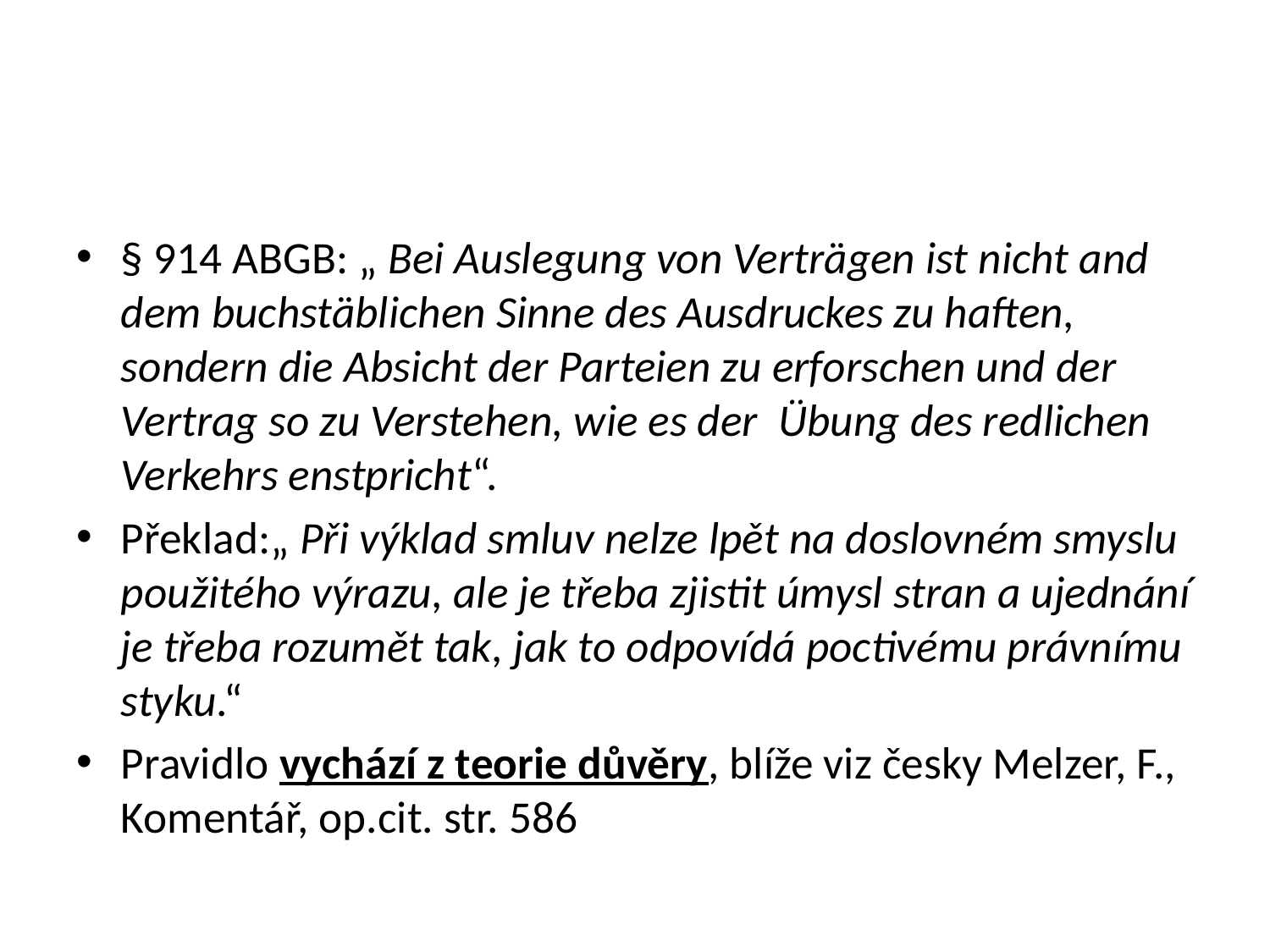

#
§ 914 ABGB: „ Bei Auslegung von Verträgen ist nicht and dem buchstäblichen Sinne des Ausdruckes zu haften, sondern die Absicht der Parteien zu erforschen und der Vertrag so zu Verstehen, wie es der  Übung des redlichen Verkehrs enstpricht“.
Překlad:„ Při výklad smluv nelze lpět na doslovném smyslu použitého výrazu, ale je třeba zjistit úmysl stran a ujednání je třeba rozumět tak, jak to odpovídá poctivému právnímu styku.“
Pravidlo vychází z teorie důvěry, blíže viz česky Melzer, F., Komentář, op.cit. str. 586